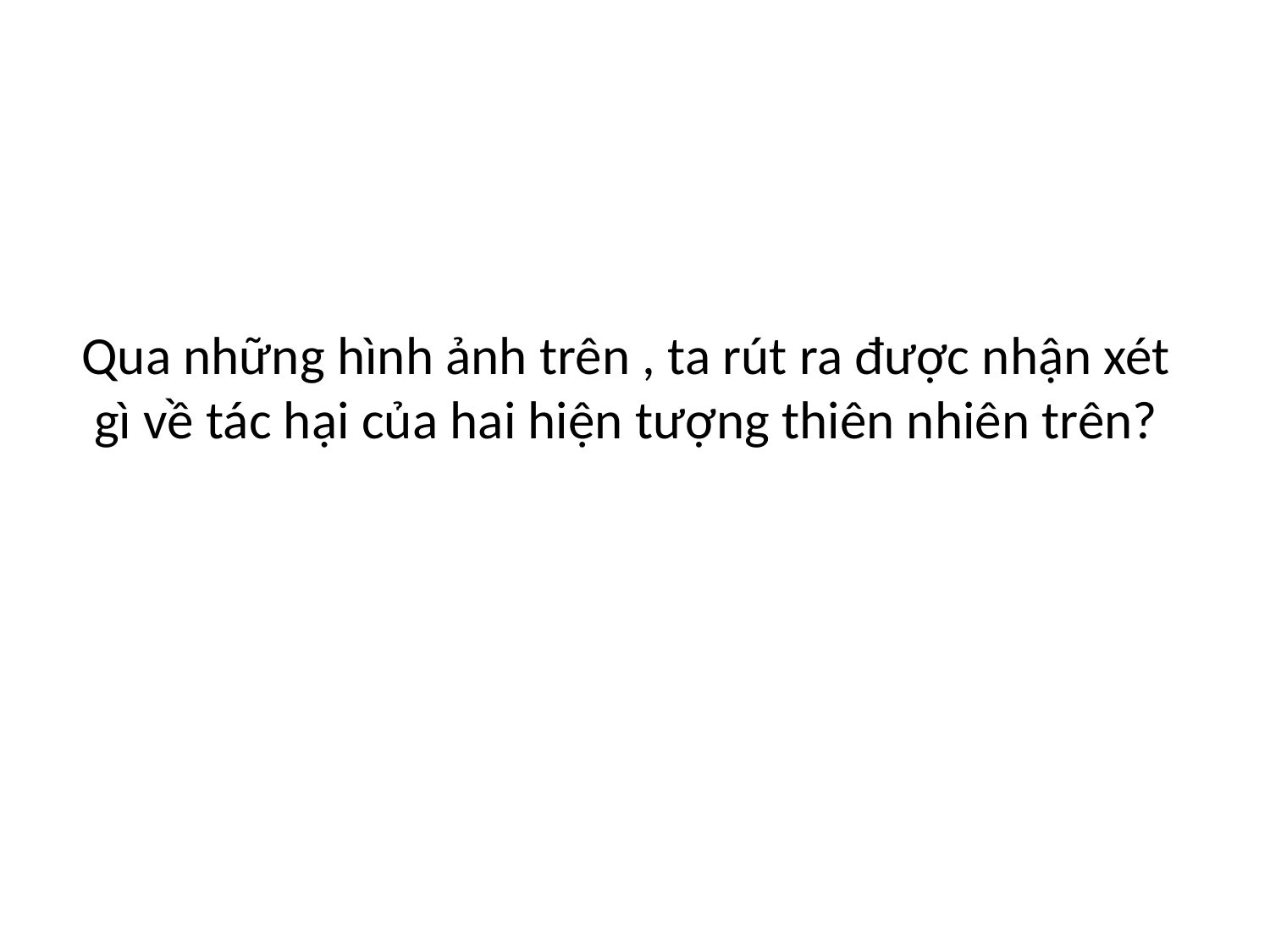

# Qua những hình ảnh trên , ta rút ra được nhận xét gì về tác hại của hai hiện tượng thiên nhiên trên?